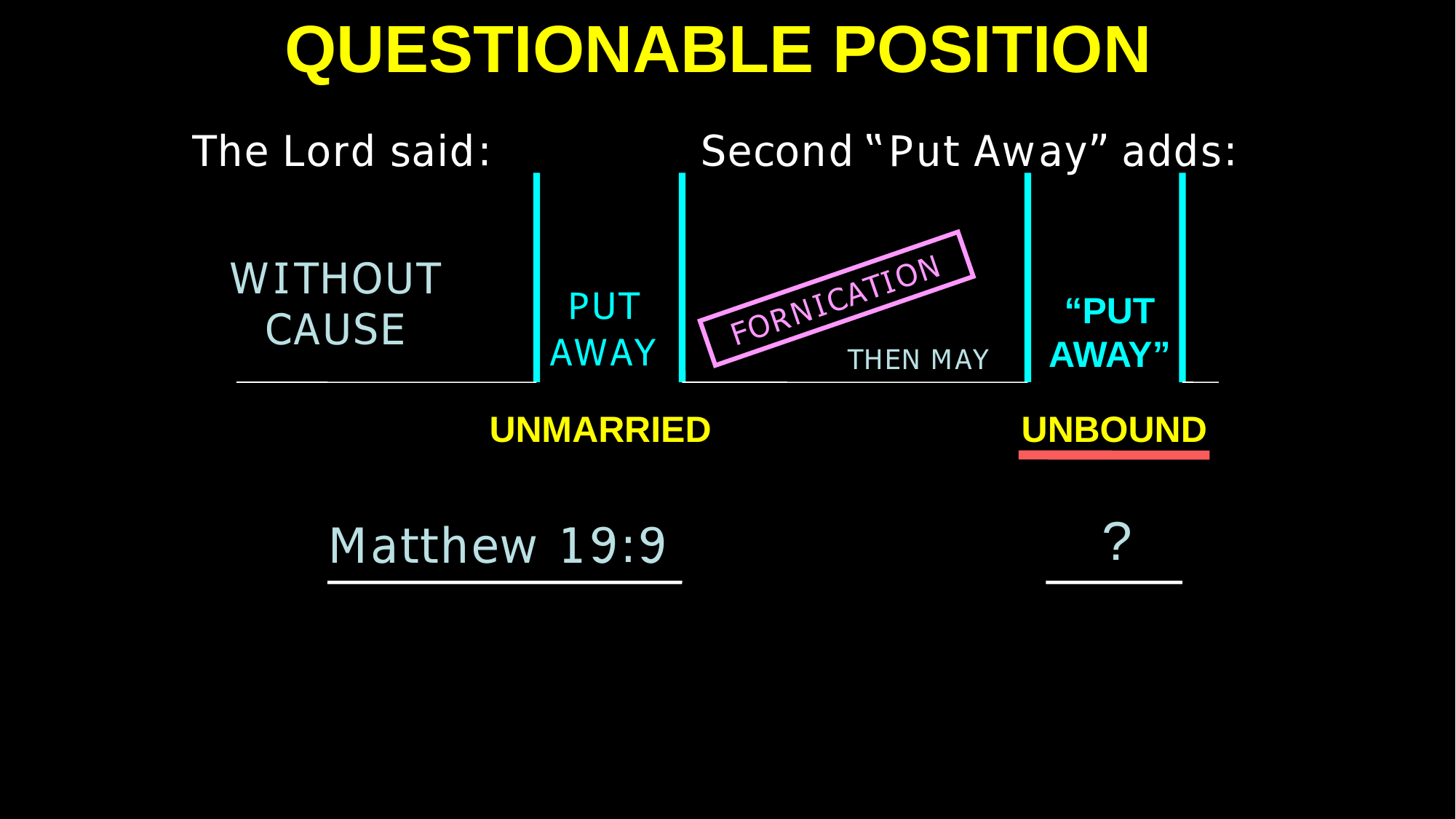

# QUESTIONABLE POSITION
The Lord said:
Second “Put Away” adds:

WITHOUT CAUSE
FORNICATION
PUT
AWAY
“PUT
AWAY”
THEN MAY

UNMARRIED
UNBOUND

?
Matthew 19:9